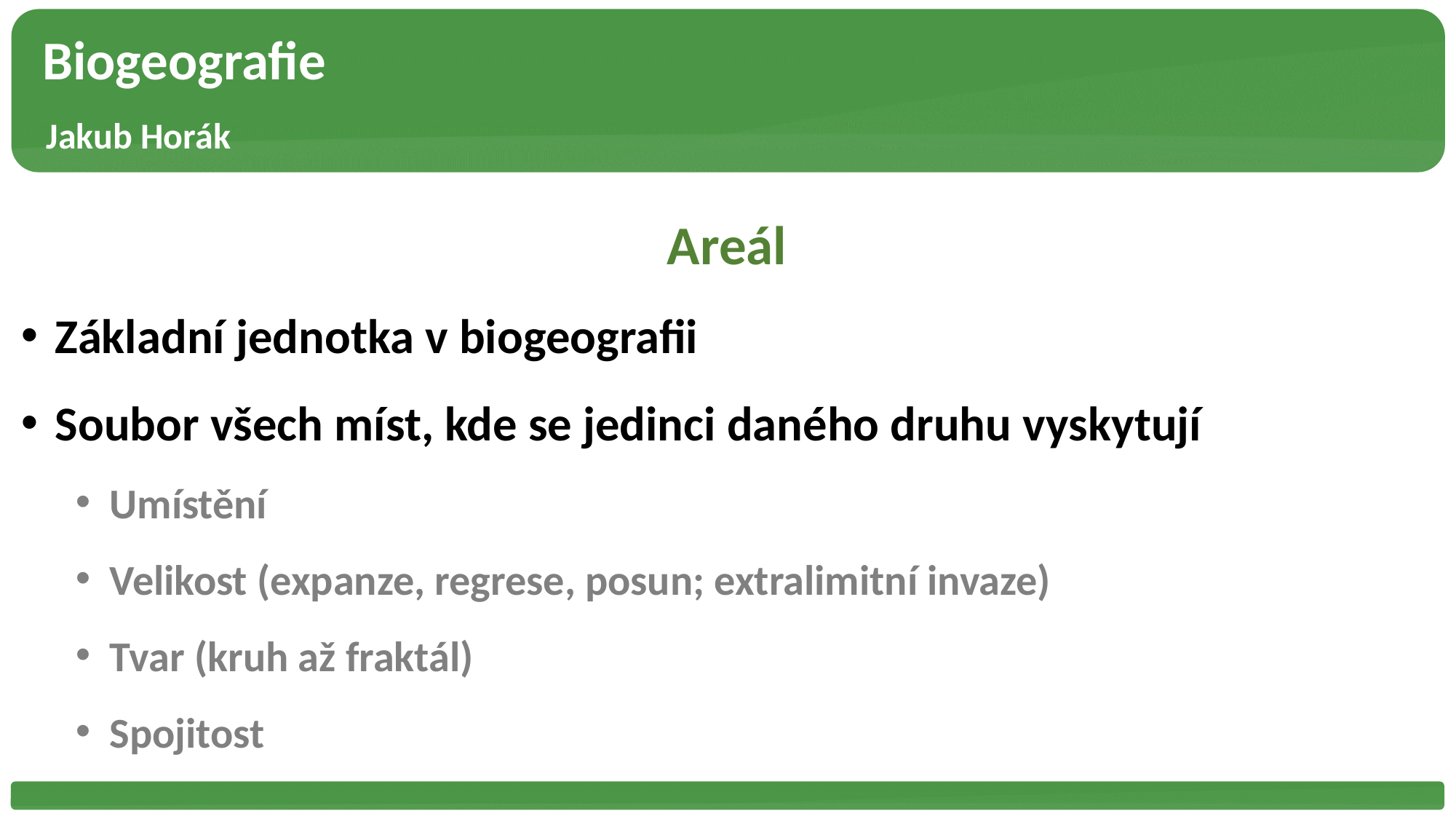

Biogeografie
  Jakub Horák
Areál
Základní jednotka v biogeografii
Soubor všech míst, kde se jedinci daného druhu vyskytují
Umístění
Velikost (expanze, regrese, posun; extralimitní invaze)
Tvar (kruh až fraktál)
Spojitost